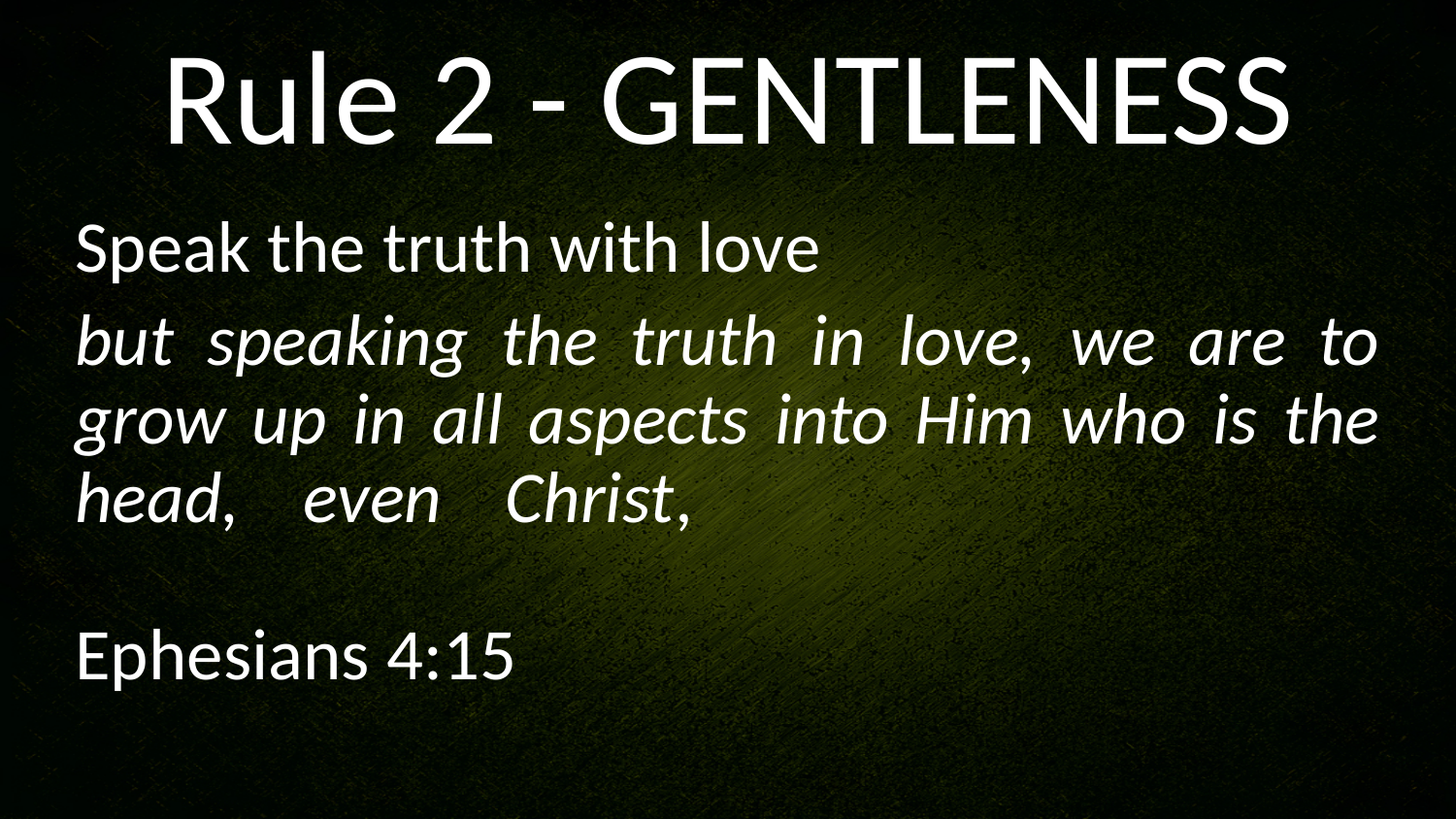

# Rule 2 - GENTLENESS
Speak the truth with love
but speaking the truth in love, we are to grow up in all aspects into Him who is the head, even Christ, 													Ephesians 4:15